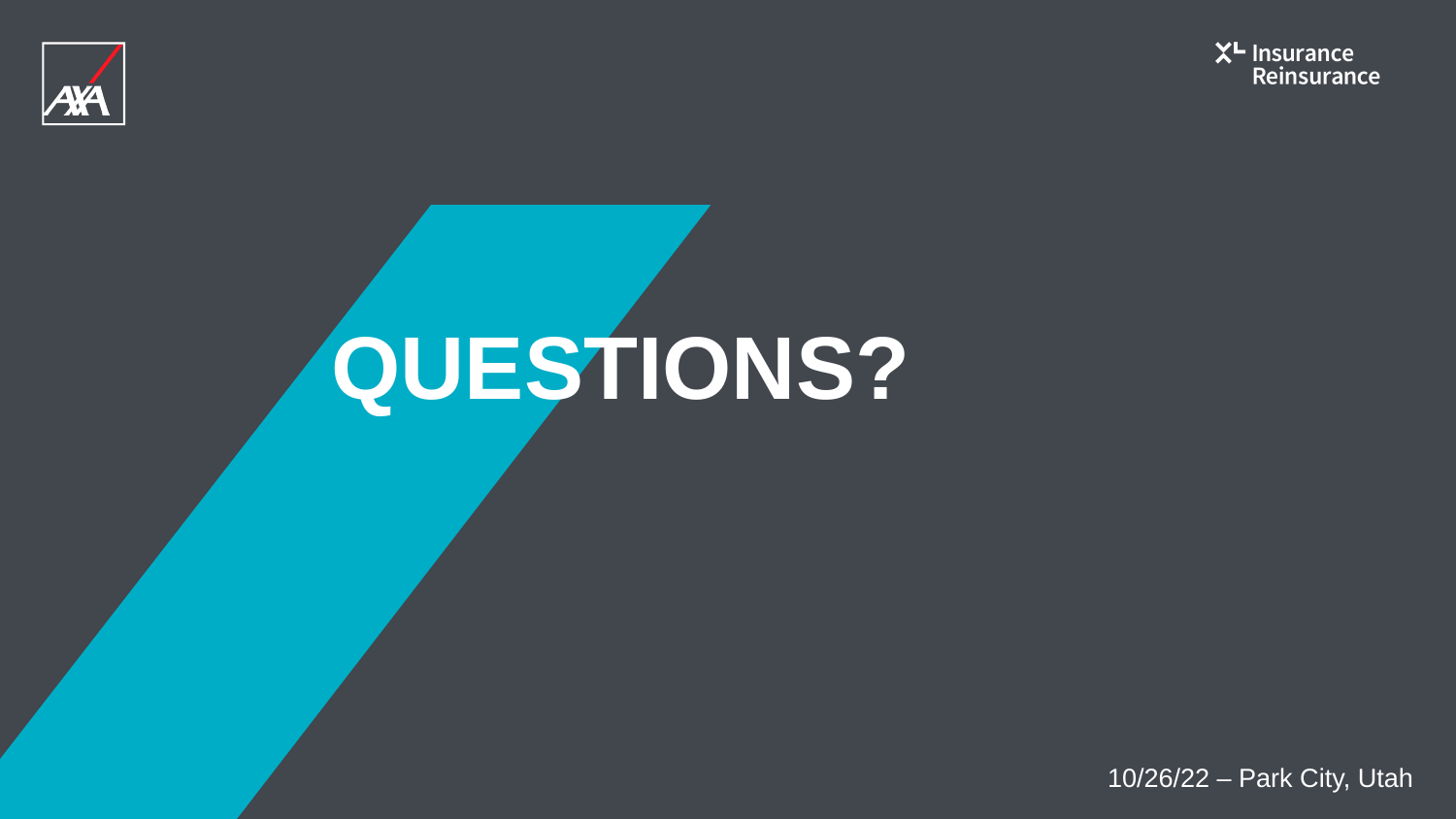

# QUESTIONS?
10/26/22 – Park City, Utah